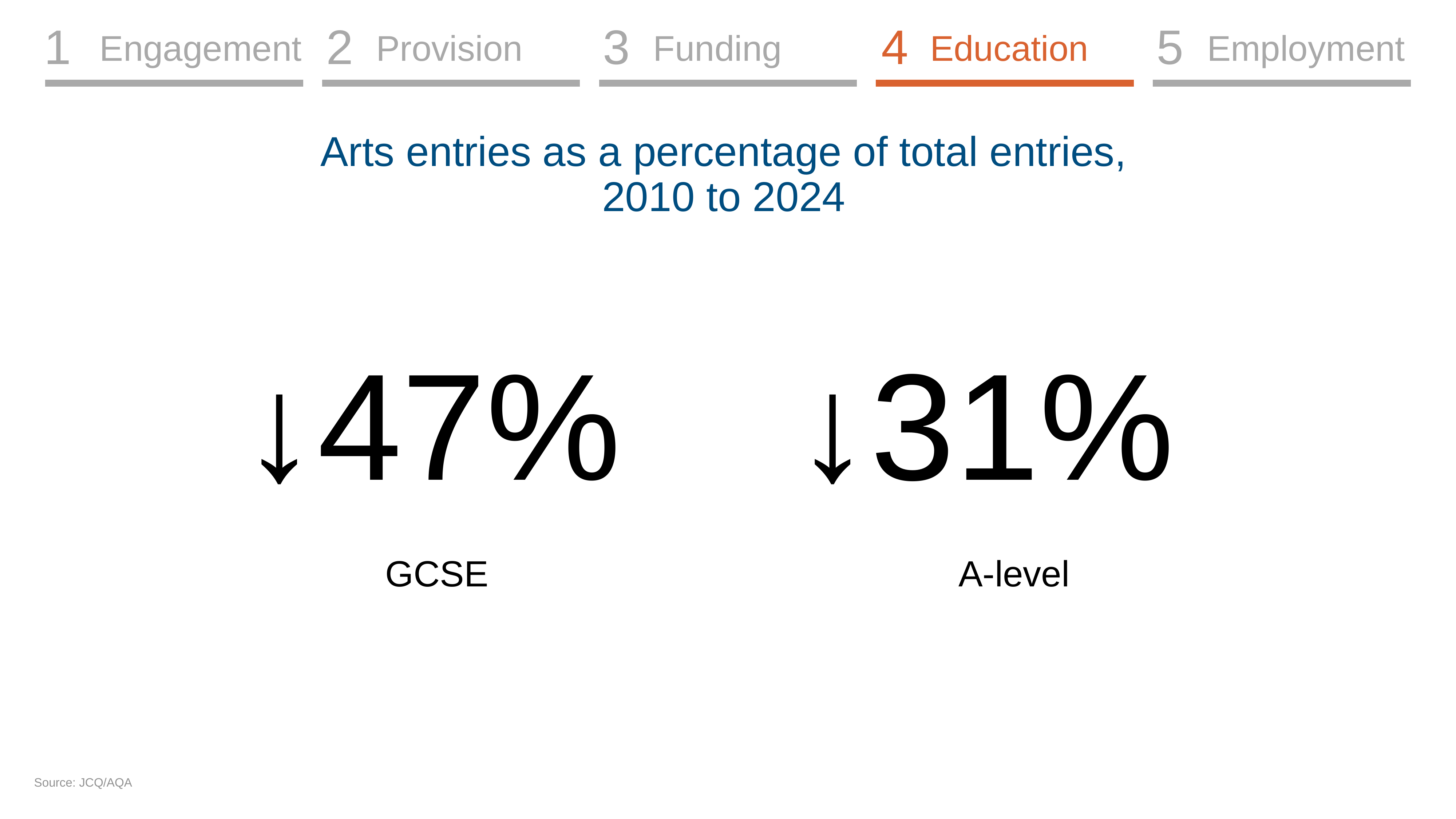

1
2
3
4
5
Engagement
Provision
Funding
Education
Employment

Arts entries as a percentage of total entries,
2010 to 2024
↓47%
↓31%
GCSE
A-level
Source: JCQ/AQA